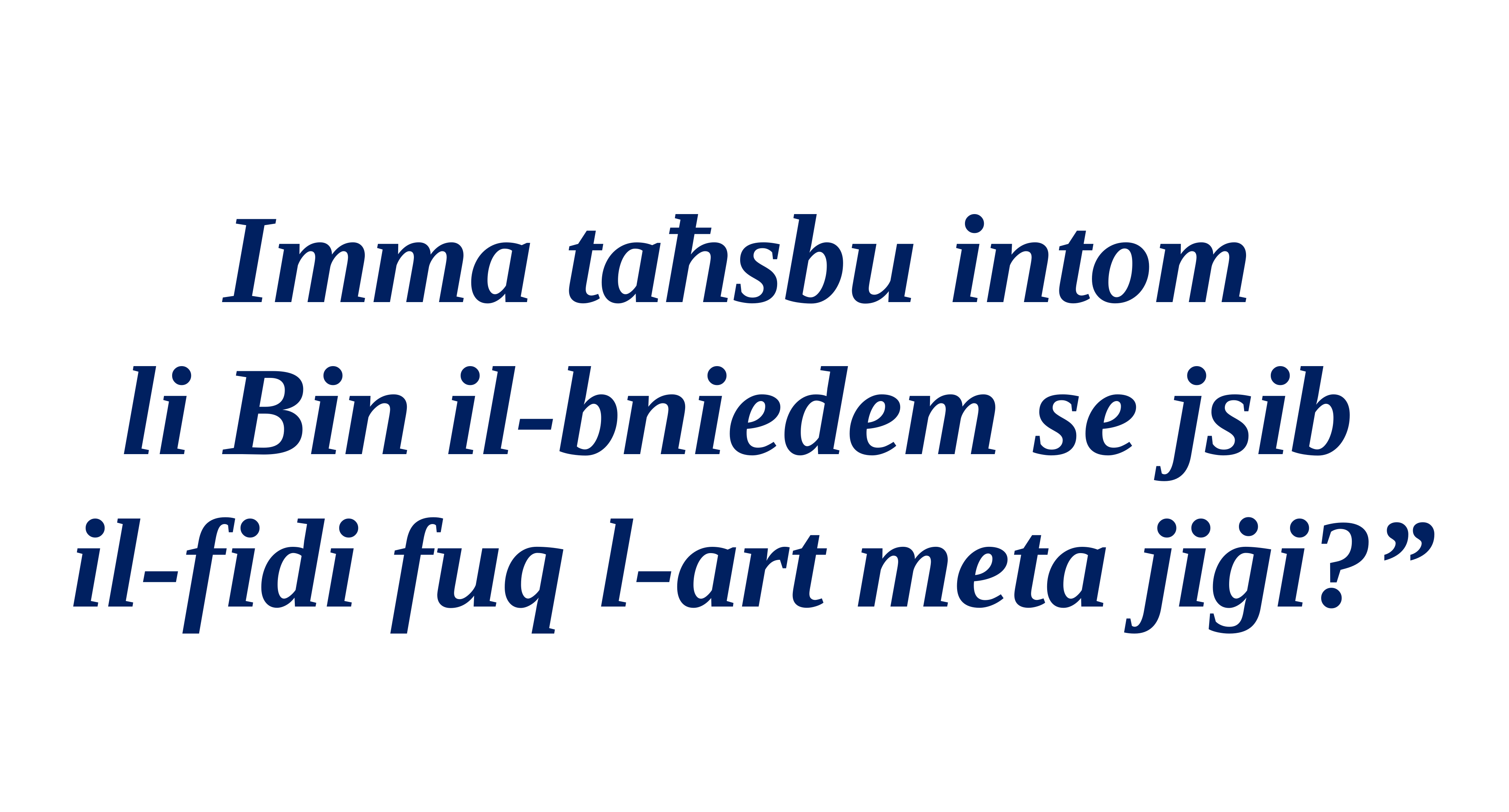

Imma taħsbu intom
li Bin il-bniedem se jsib
il-fidi fuq l-art meta jiġi?”